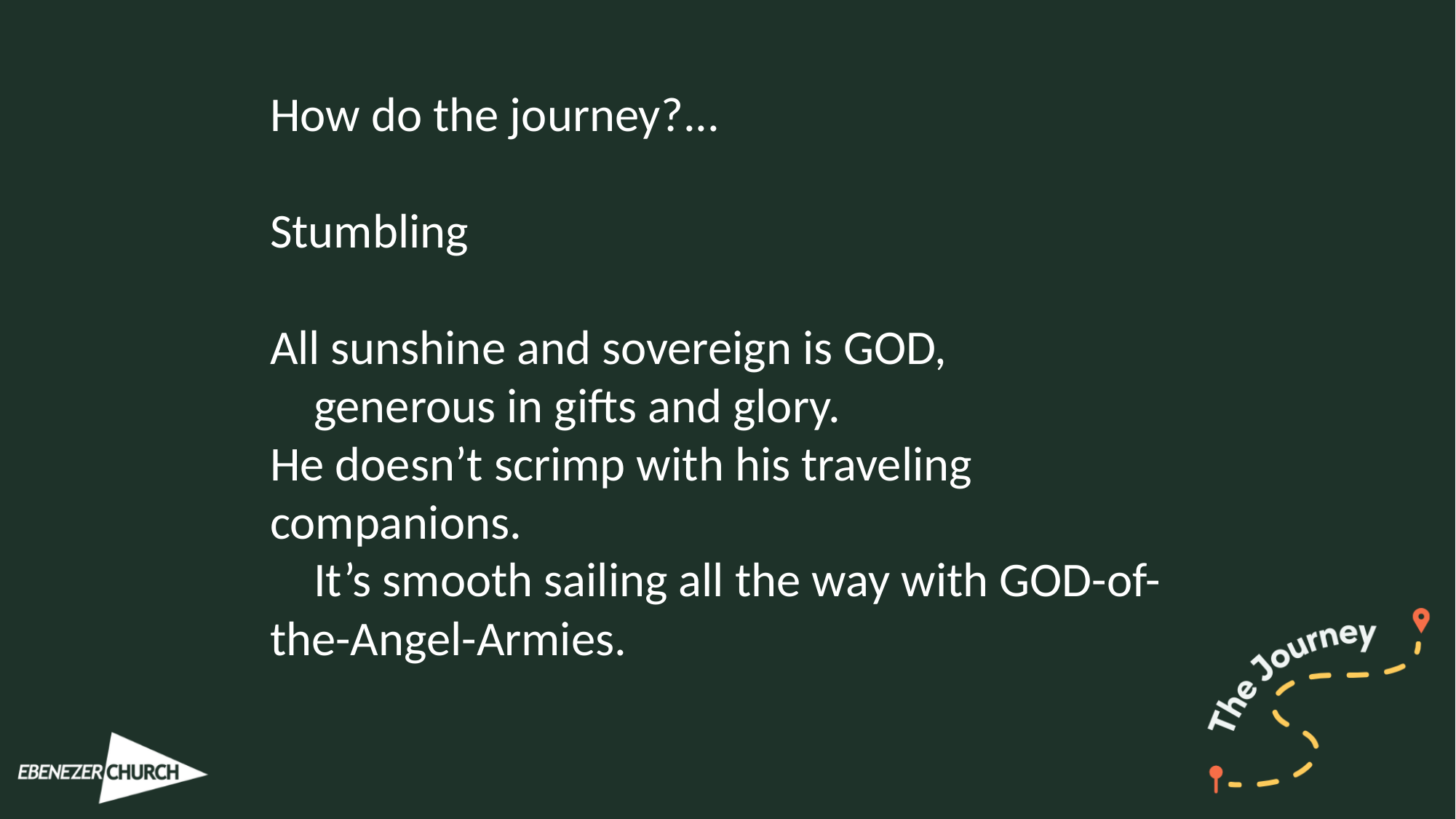

How do the journey?...

Stumbling

All sunshine and sovereign is GOD,
    generous in gifts and glory.
He doesn’t scrimp with his traveling companions.
    It’s smooth sailing all the way with GOD-of-the-Angel-Armies.